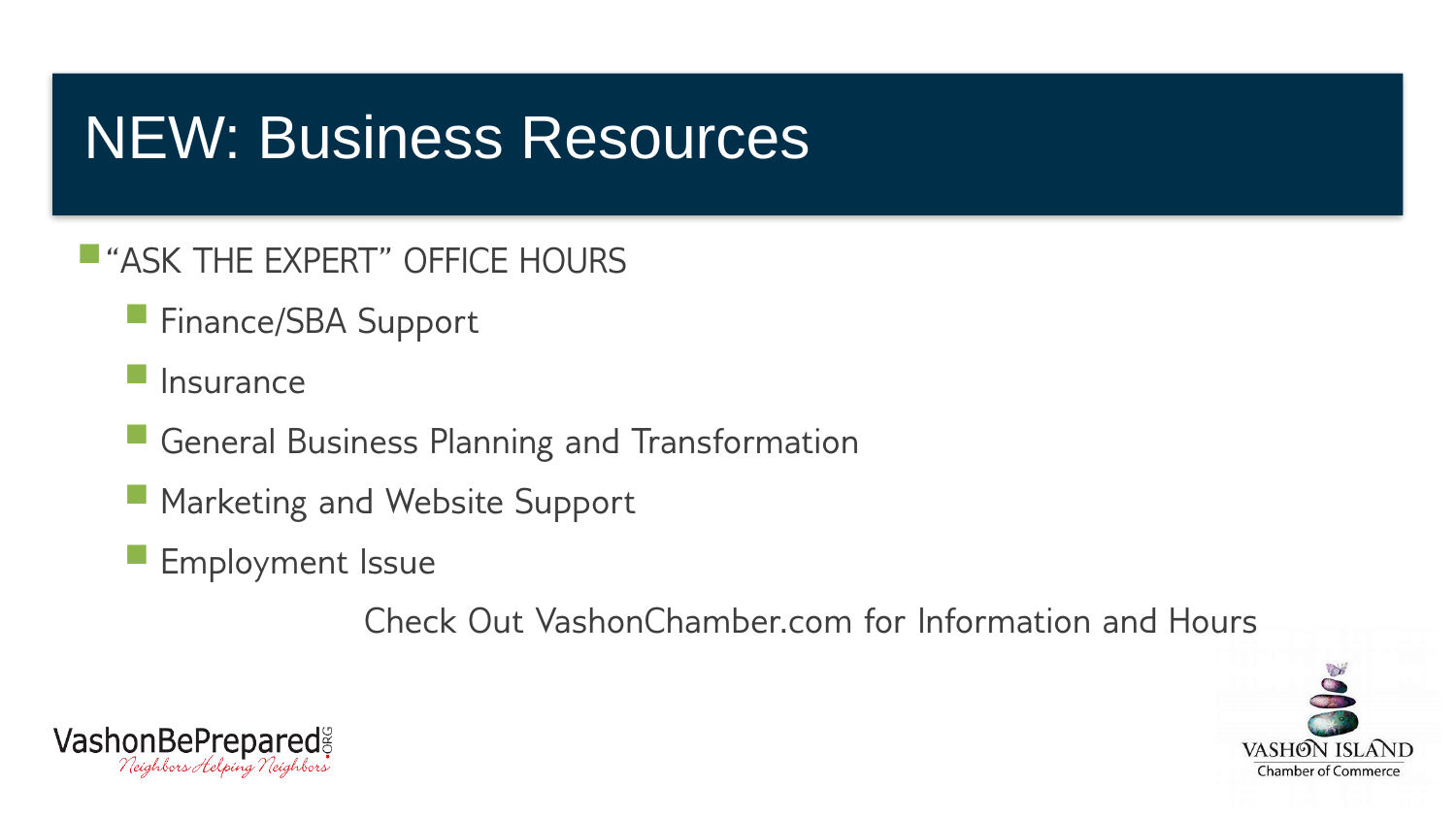

# NEW: Business Resources
“Ask the Expert” Office Hours
Finance/SBA Support
Insurance
General Business Planning and Transformation
Marketing and Website Support
Employment Issue
	  Check Out VashonChamber.com for Information and Hours